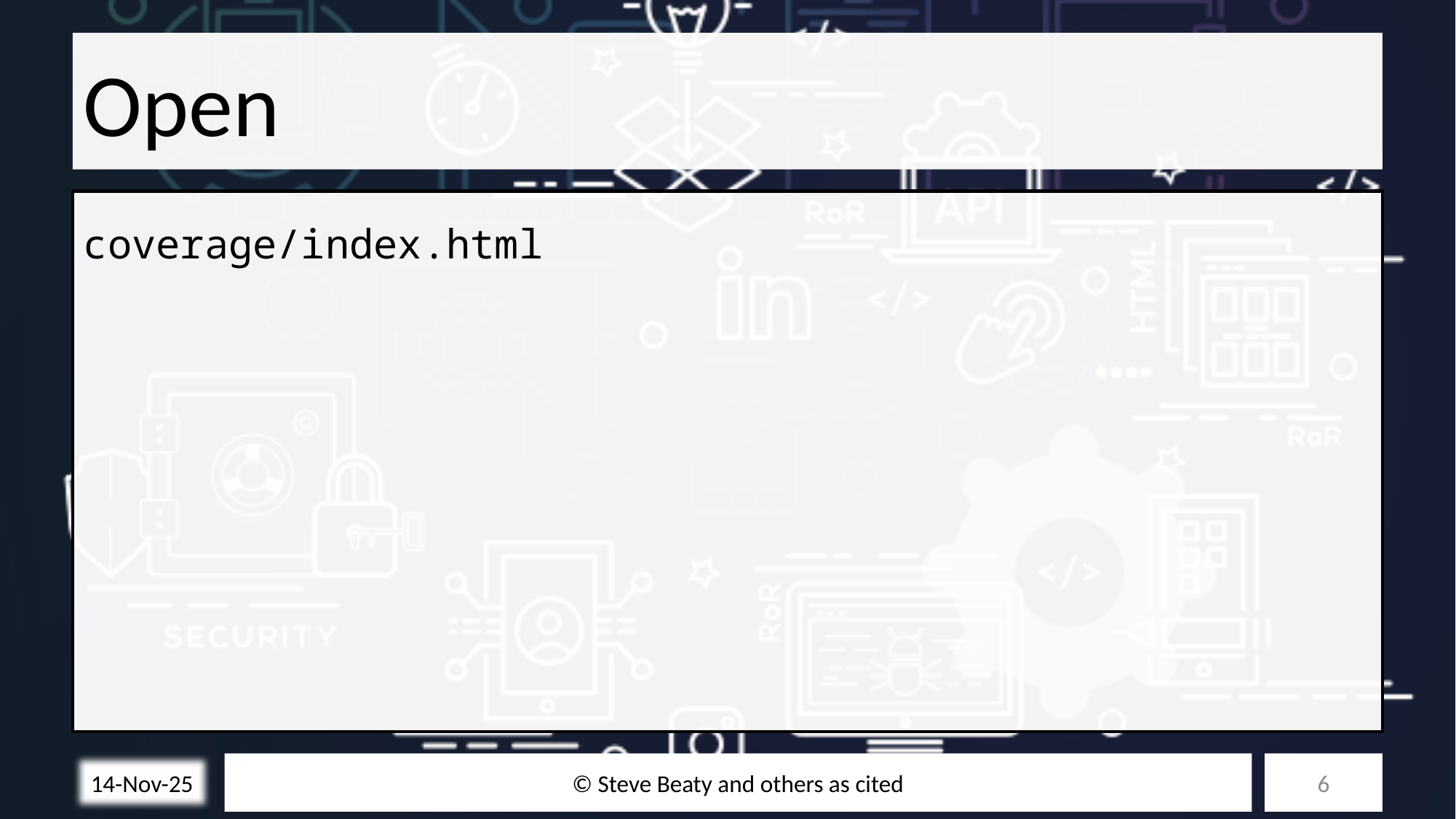

# Open
coverage/index.html
© Steve Beaty and others as cited
6